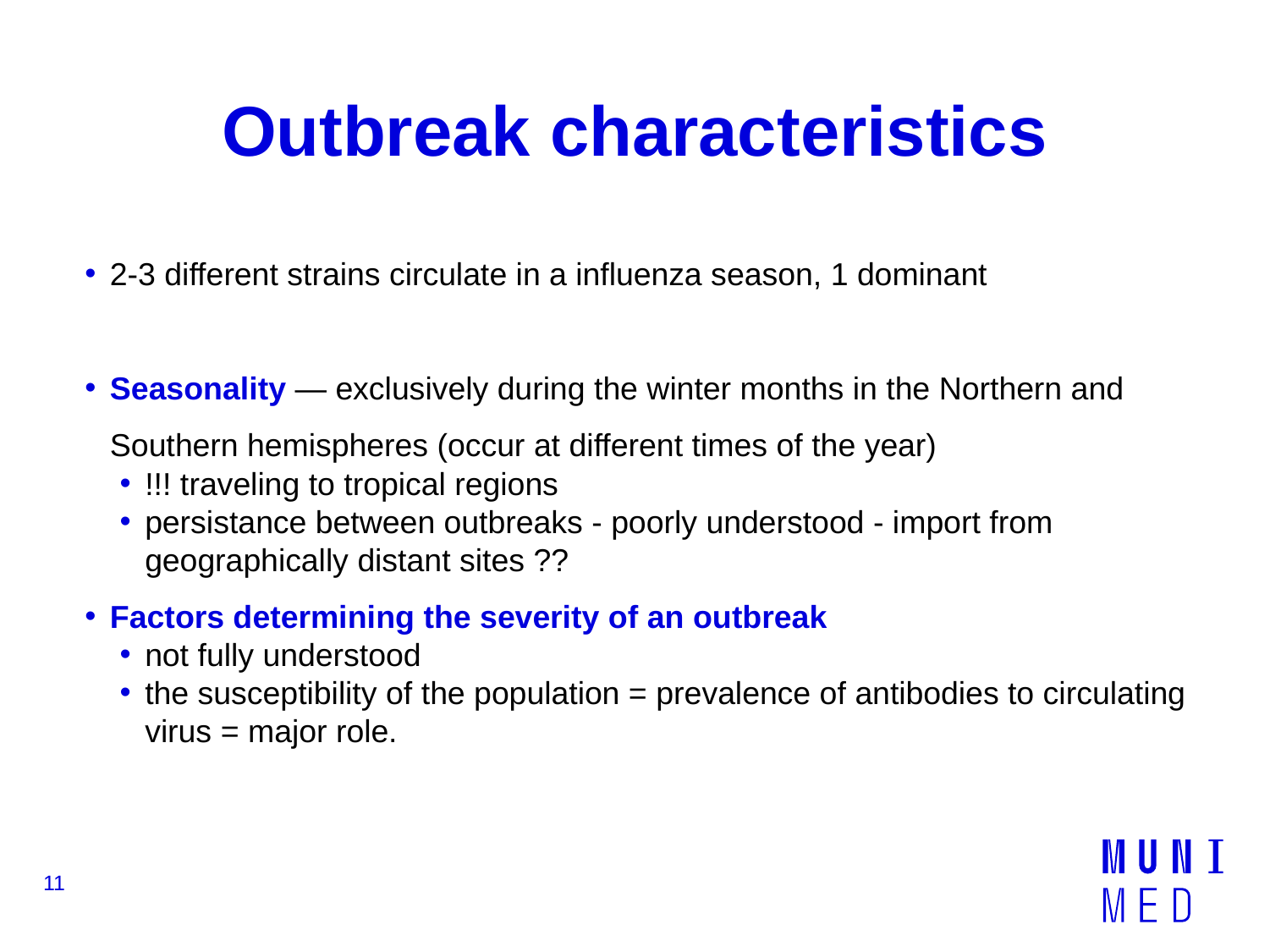

# Outbreak characteristics
2-3 different strains circulate in a influenza season, 1 dominant

Seasonality — exclusively during the winter months in the Northern and Southern hemispheres (occur at different times of the year)
!!! traveling to tropical regions
persistance between outbreaks - poorly understood - import from geographically distant sites ??
Factors determining the severity of an outbreak
not fully understood
the susceptibility of the population = prevalence of antibodies to circulating virus = major role.

11